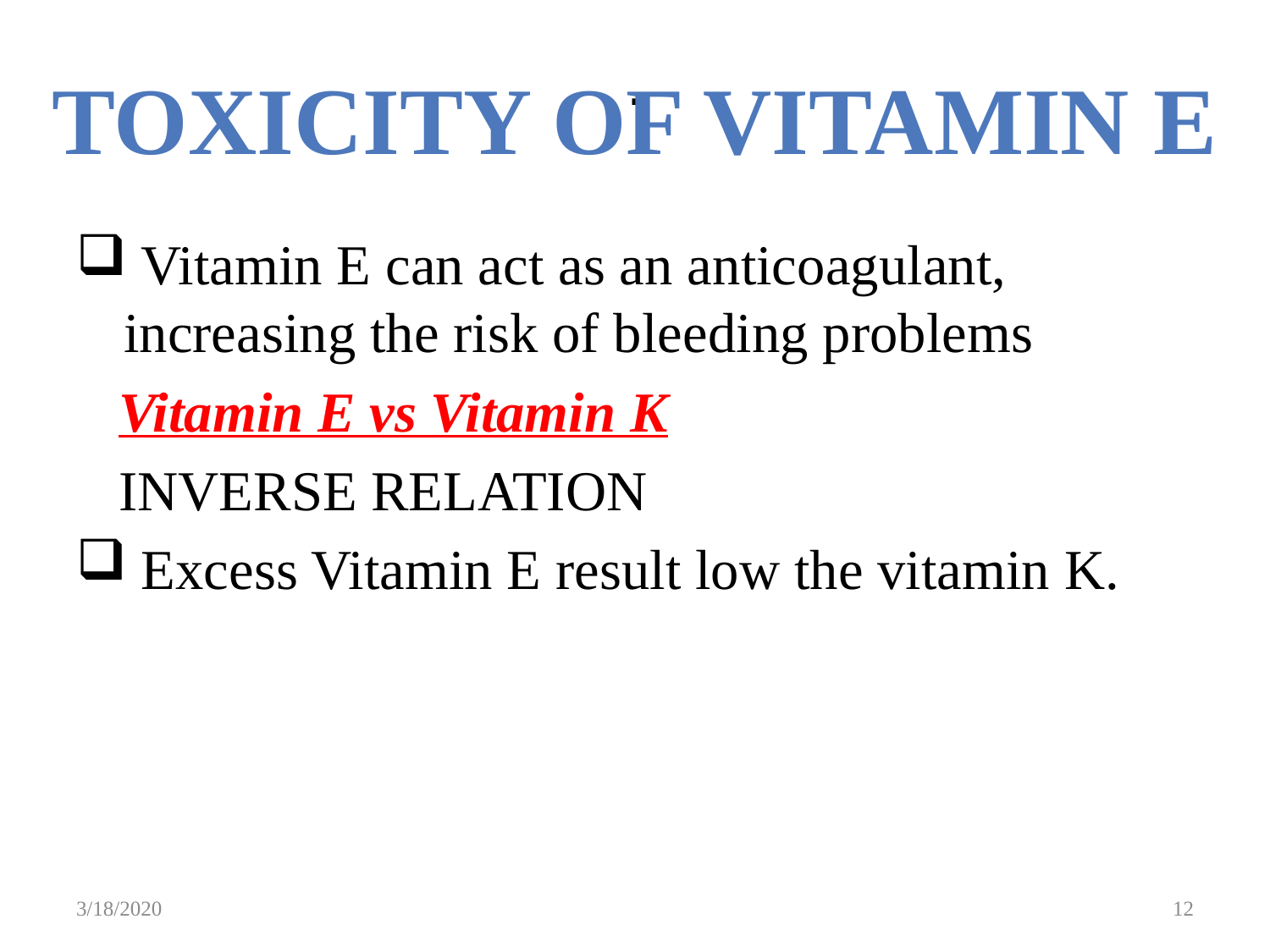

# .
Toxicity of vitamin e
 Vitamin E can act as an anticoagulant, increasing the risk of bleeding problems
   Vitamin E vs Vitamin K
   INVERSE RELATION
 Excess Vitamin E result low the vitamin K.
3/18/2020
12